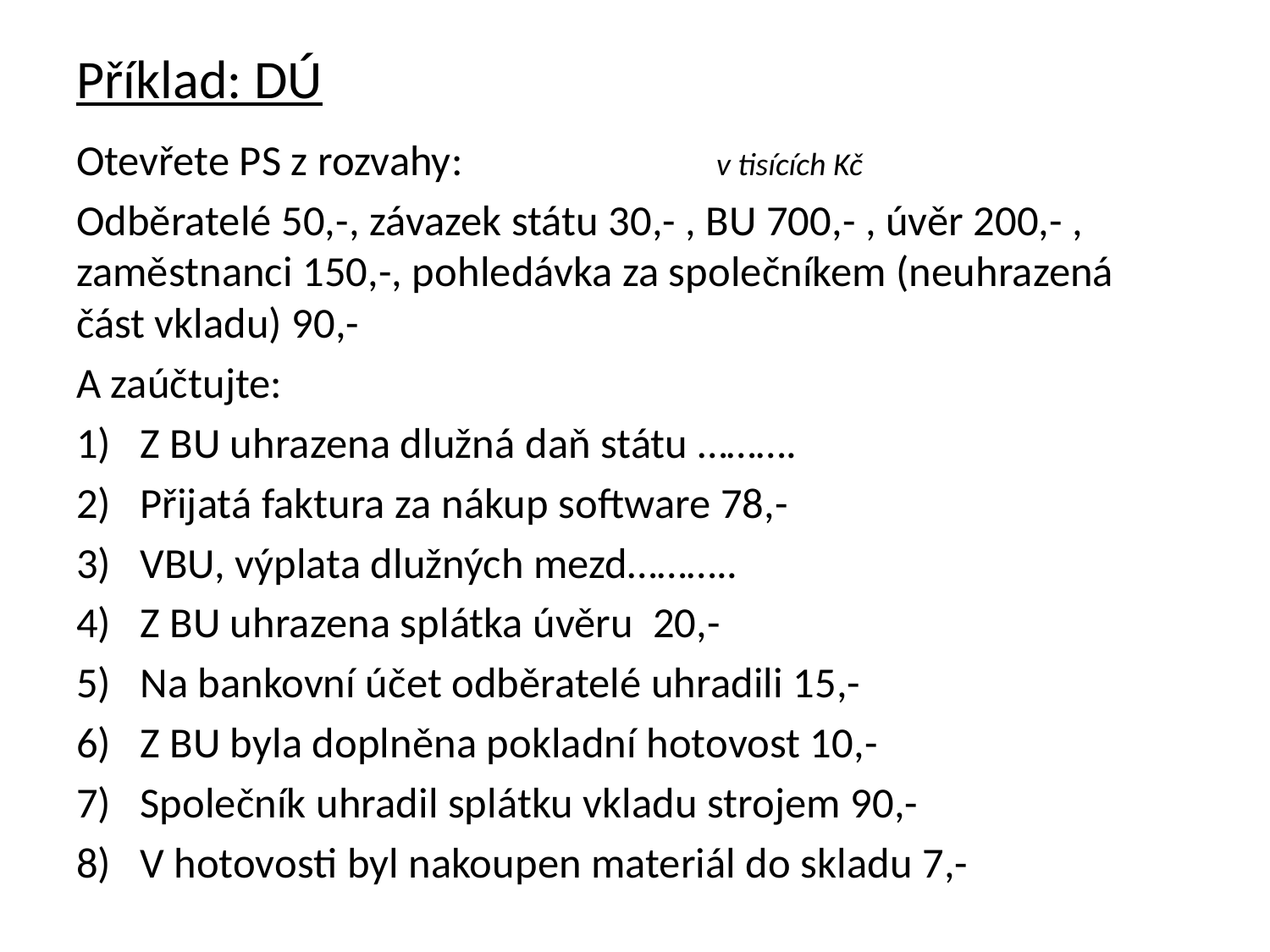

# Příklad: DÚ
Otevřete PS z rozvahy:                          v tisících Kč
Odběratelé 50,-, závazek státu 30,- , BU 700,- , úvěr 200,- , zaměstnanci 150,-, pohledávka za společníkem (neuhrazená část vkladu) 90,-
A zaúčtujte:
Z BU uhrazena dlužná daň státu ……….
Přijatá faktura za nákup software 78,-
VBU, výplata dlužných mezd………..
Z BU uhrazena splátka úvěru  20,-
Na bankovní účet odběratelé uhradili 15,-
Z BU byla doplněna pokladní hotovost 10,-
Společník uhradil splátku vkladu strojem 90,-
V hotovosti byl nakoupen materiál do skladu 7,-